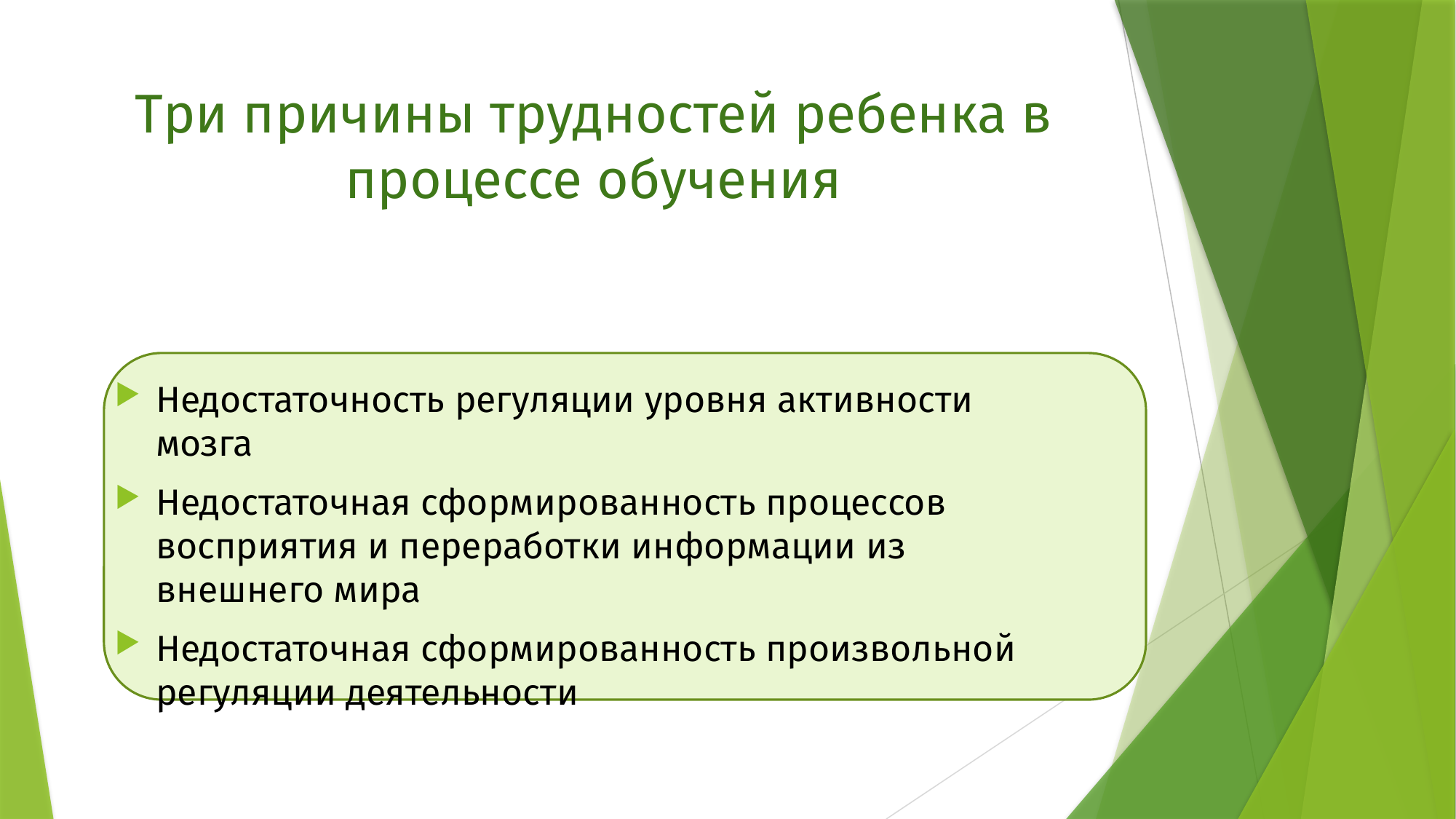

# Три причины трудностей ребенка в процессе обучения

Недостаточность регуляции уровня активности мозга
Недостаточная сформированность процессов восприятия и переработки информации из внешнего мира
Недостаточная сформированность произвольной регуляции деятельности